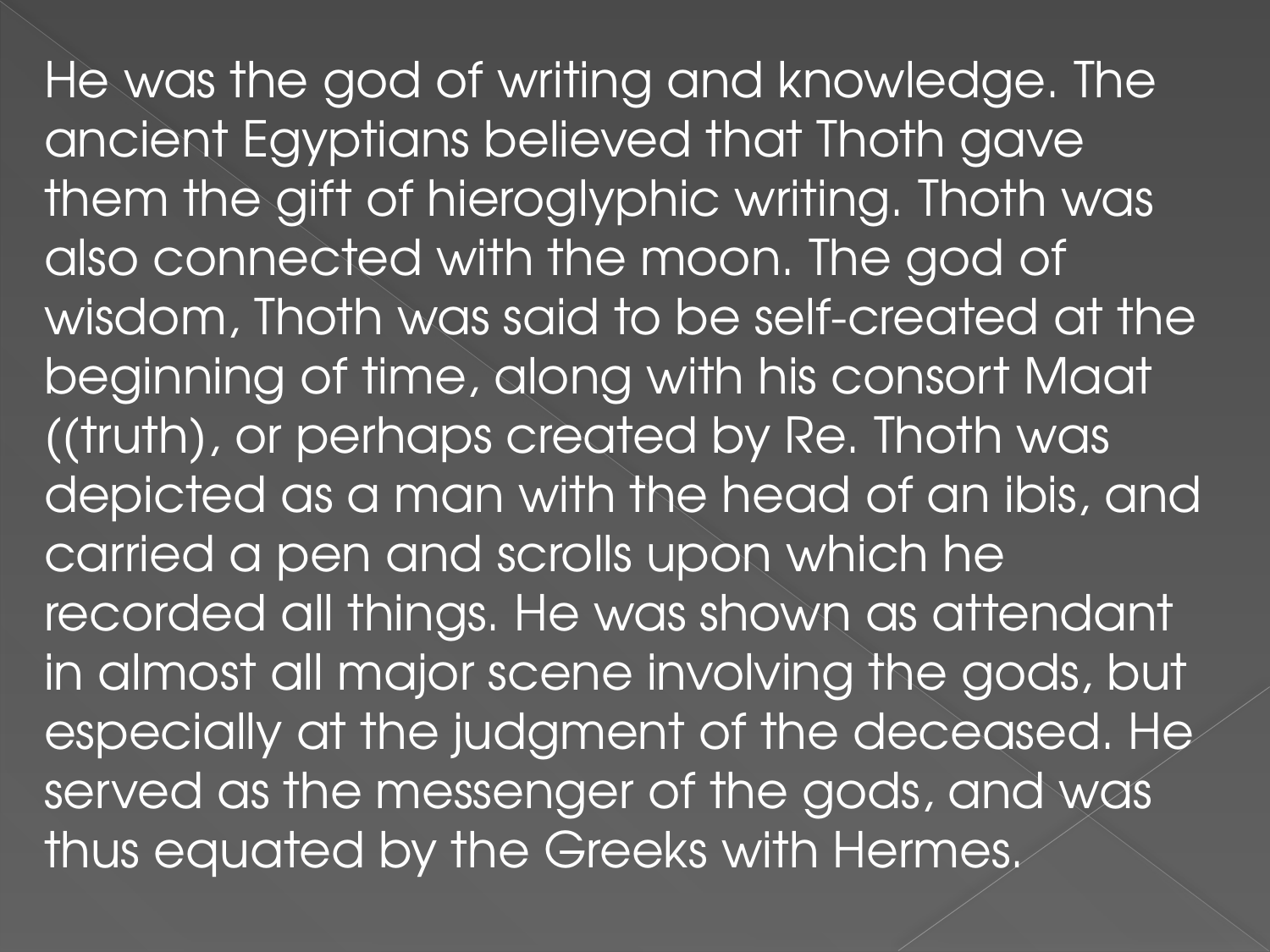

He was the god of writing and knowledge. The ancient Egyptians believed that Thoth gave them the gift of hieroglyphic writing. Thoth was also connected with the moon. The god of wisdom, Thoth was said to be self-created at the beginning of time, along with his consort Maat ((truth), or perhaps created by Re. Thoth was depicted as a man with the head of an ibis, and carried a pen and scrolls upon which he recorded all things. He was shown as attendant in almost all major scene involving the gods, but especially at the judgment of the deceased. He served as the messenger of the gods, and was thus equated by the Greeks with Hermes.